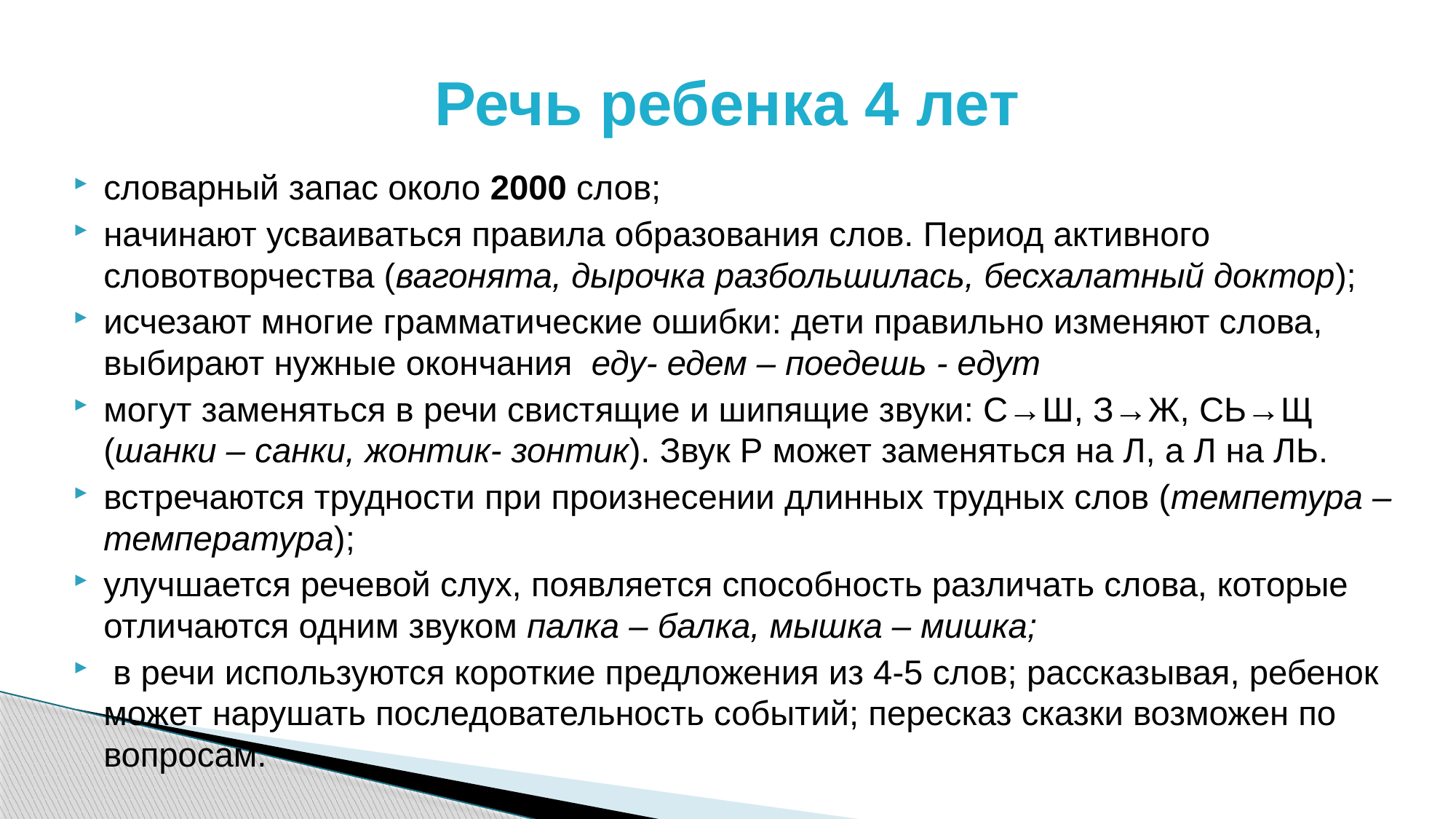

# Речь ребенка 4 лет
словарный запас около 2000 слов;
начинают усваиваться правила образования слов. Период активного словотворчества (вагонята, дырочка разбольшилась, бесхалатный доктор);
исчезают многие грамматические ошибки: дети правильно изменяют слова, выбирают нужные окончания  еду- едем – поедешь - едут
могут заменяться в речи свистящие и шипящие звуки: С→Ш, З→Ж, СЬ→Щ (шанки – санки, жонтик- зонтик). Звук Р может заменяться на Л, а Л на ЛЬ.
встречаются трудности при произнесении длинных трудных слов (темпетура – температура);
улучшается речевой слух, появляется способность различать слова, которые отличаются одним звуком палка – балка, мышка – мишка;
 в речи используются короткие предложения из 4-5 слов; рассказывая, ребенок может нарушать последовательность событий; пересказ сказки возможен по вопросам.